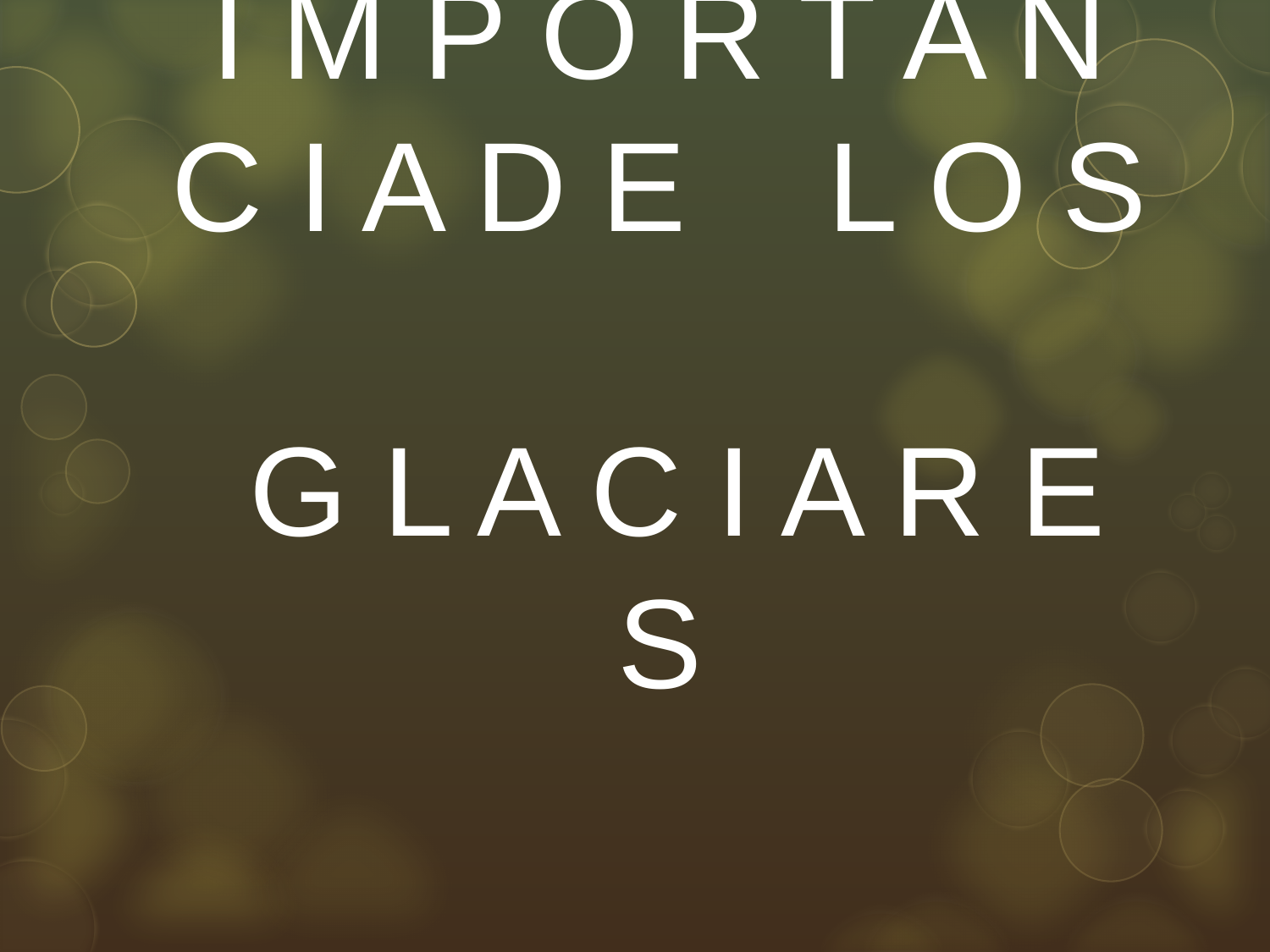

# I M P O R T A N C I A D E    L O S G L A C I A R E S